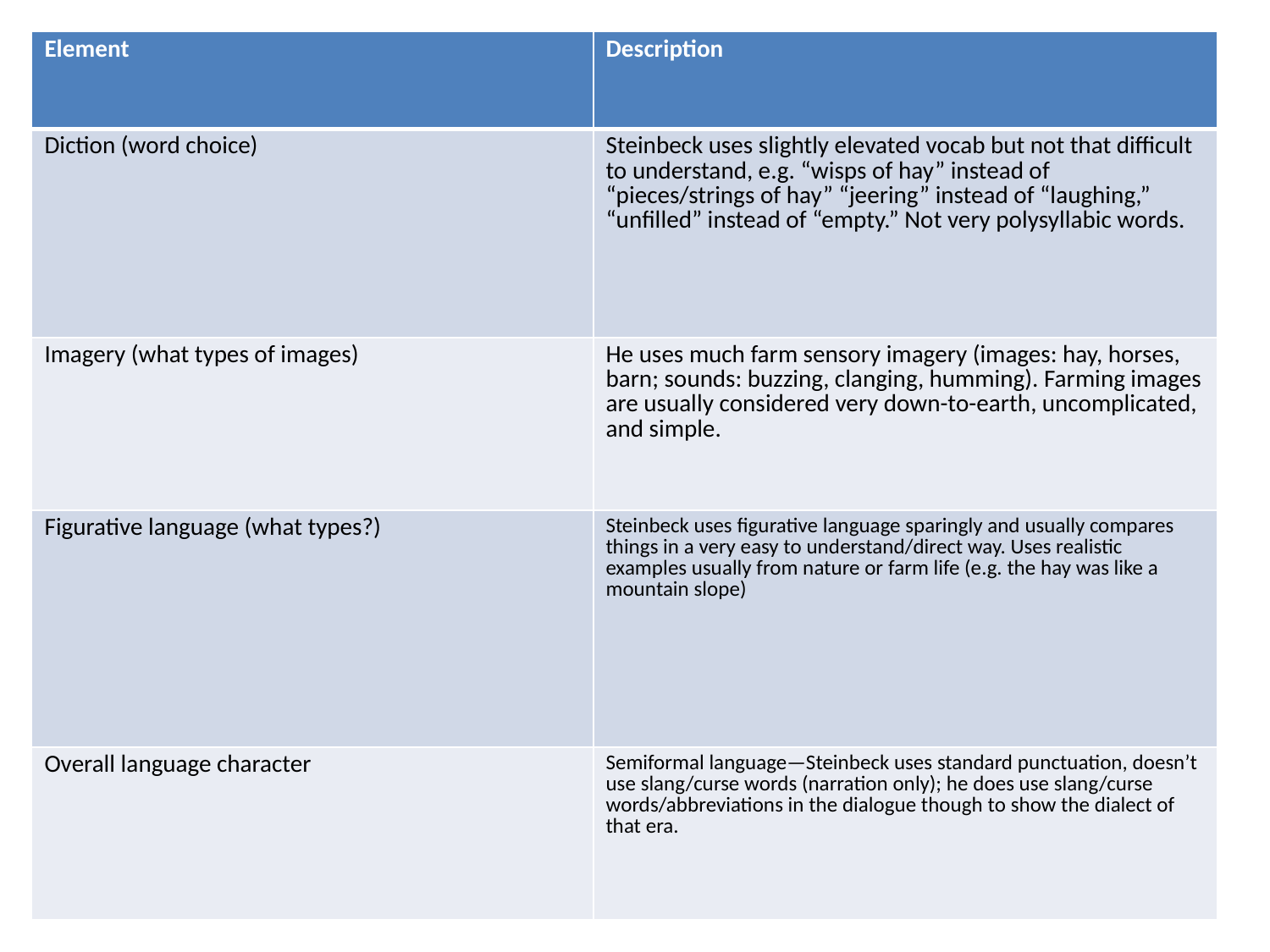

| Element | Description |
| --- | --- |
| Diction (word choice) | Steinbeck uses slightly elevated vocab but not that difficult to understand, e.g. “wisps of hay” instead of “pieces/strings of hay” “jeering” instead of “laughing,” “unfilled” instead of “empty.” Not very polysyllabic words. |
| Imagery (what types of images) | He uses much farm sensory imagery (images: hay, horses, barn; sounds: buzzing, clanging, humming). Farming images are usually considered very down-to-earth, uncomplicated, and simple. |
| Figurative language (what types?) | Steinbeck uses figurative language sparingly and usually compares things in a very easy to understand/direct way. Uses realistic examples usually from nature or farm life (e.g. the hay was like a mountain slope) |
| Overall language character | Semiformal language—Steinbeck uses standard punctuation, doesn’t use slang/curse words (narration only); he does use slang/curse words/abbreviations in the dialogue though to show the dialect of that era. |